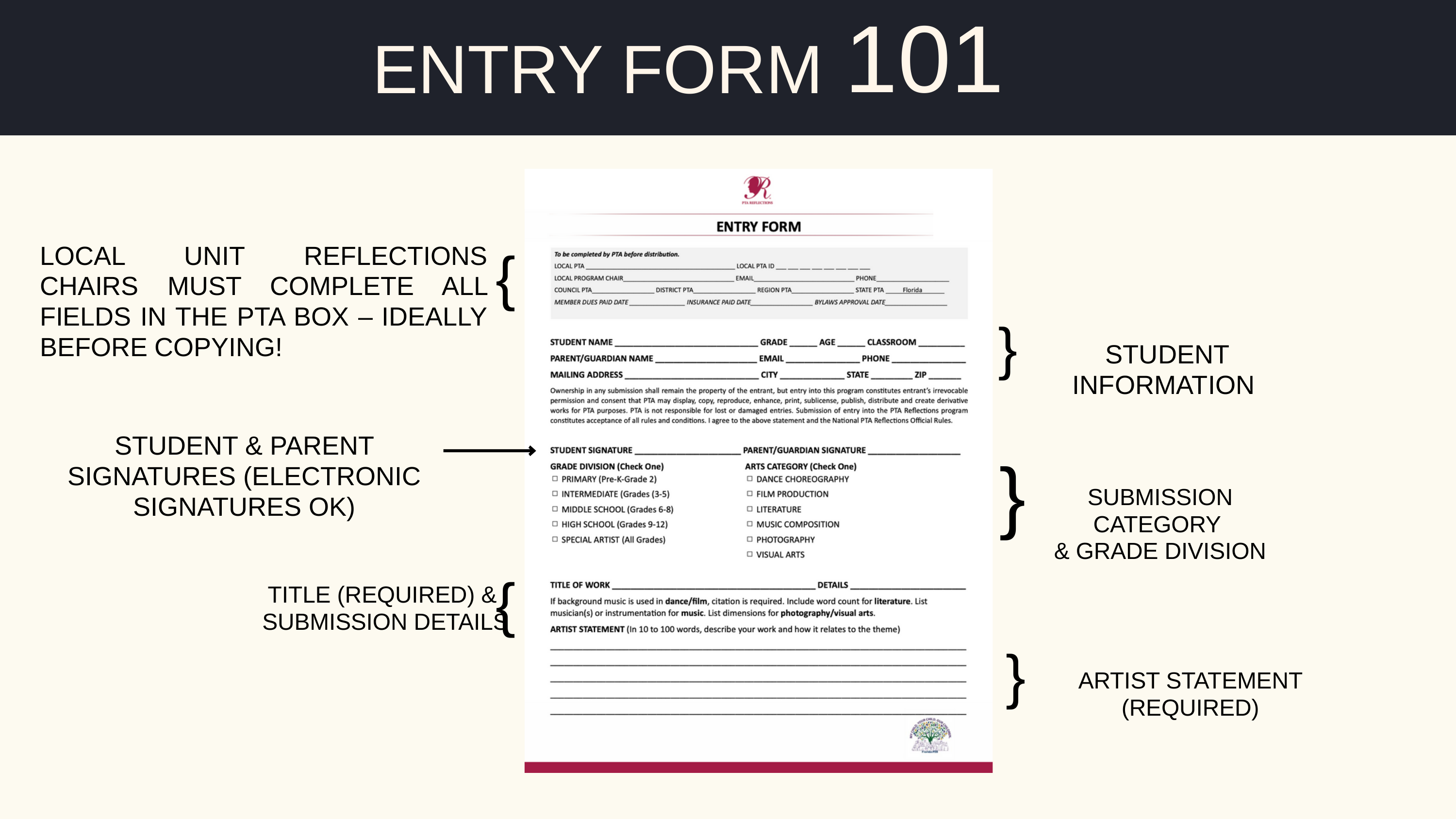

101
ENTRY FORM

LOCAL UNIT REFLECTIONS CHAIRS MUST COMPLETE ALL FIELDS IN THE PTA BOX – IDEALLY BEFORE COPYING!
{
{
STUDENT INFORMATION
STUDENT & PARENT SIGNATURES (ELECTRONIC SIGNATURES OK)

{
SUBMISSION CATEGORY
& GRADE DIVISION
{
TITLE (REQUIRED) &
SUBMISSION DETAILS
{
ARTIST STATEMENT (REQUIRED)